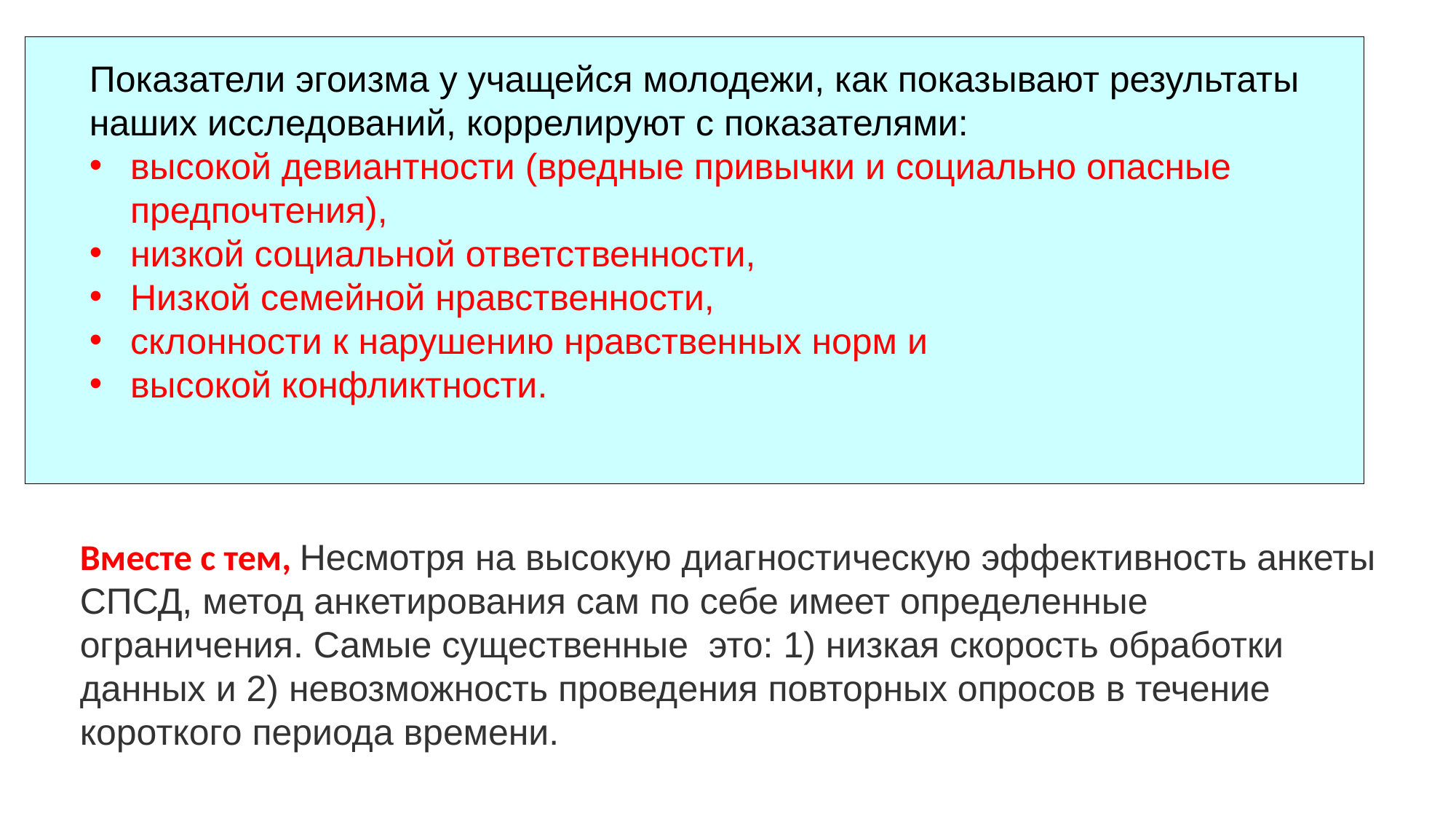

Показатели эгоизма у учащейся молодежи, как показывают результаты наших исследований, коррелируют с показателями:
высокой девиантности (вредные привычки и социально опасные предпочтения),
низкой социальной ответственности,
Низкой семейной нравственности,
склонности к нарушению нравственных норм и
высокой конфликтности.
Вместе с тем, Несмотря на высокую диагностическую эффективность анкеты СПСД, метод анкетирования сам по себе имеет определенные ограничения. Самые существенные  это: 1) низкая скорость обработки данных и 2) невозможность проведения повторных опросов в течение короткого периода времени.